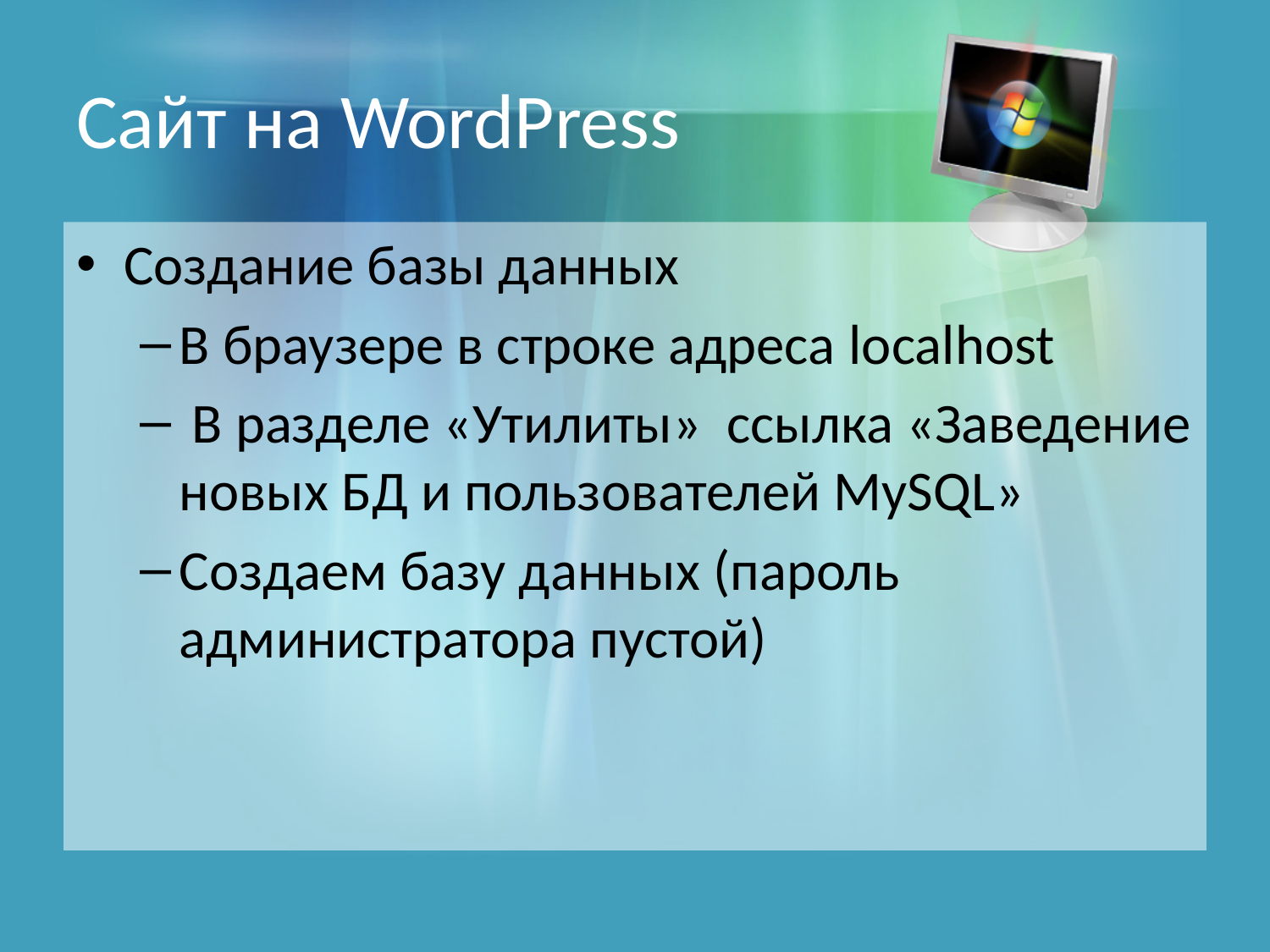

# Сайт на WordPress
Создание базы данных
В браузере в строке адреса localhost
 В разделе «Утилиты»  ссылка «Заведение новых БД и пользователей MySQL»
Создаем базу данных (пароль администратора пустой)